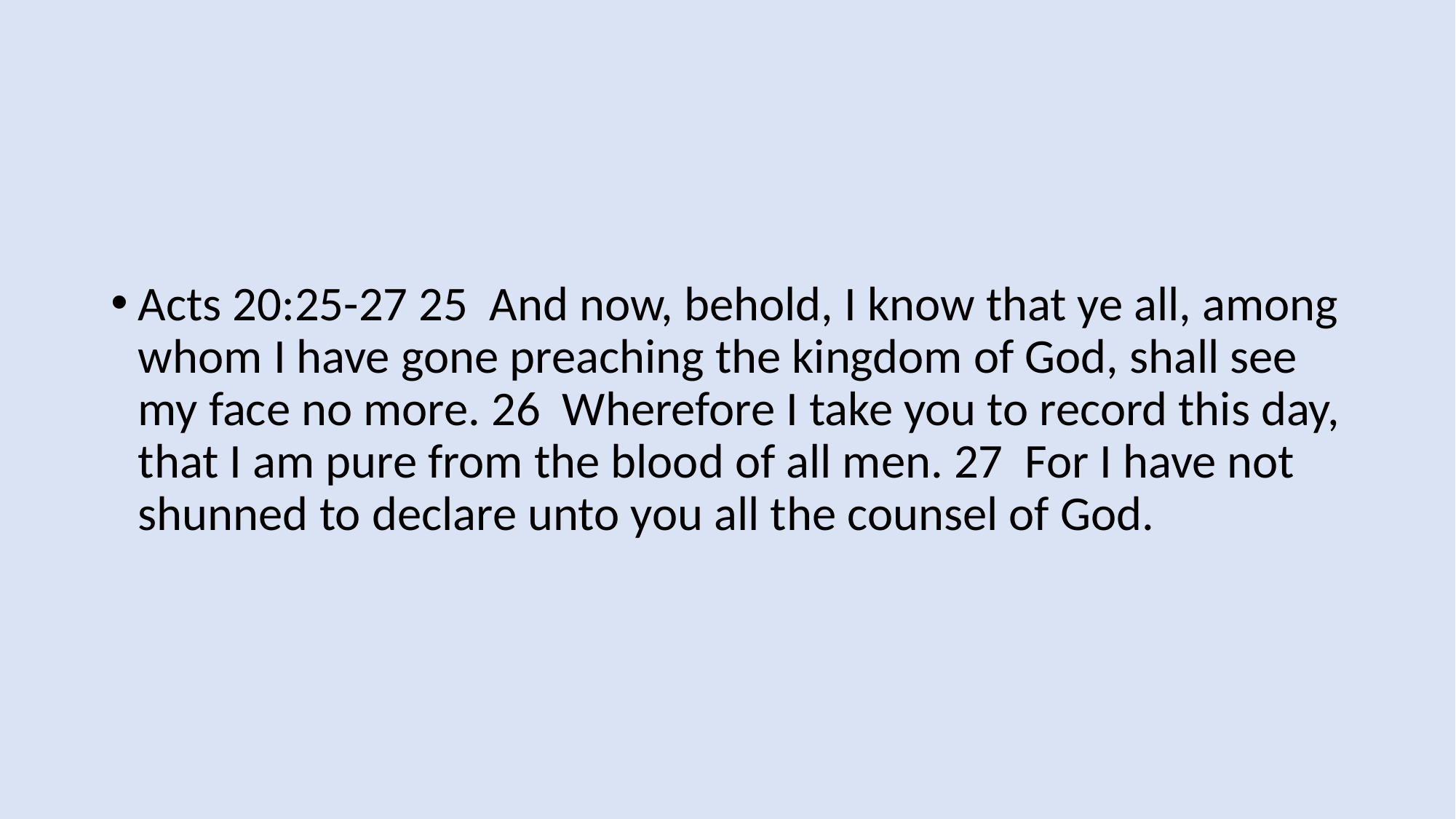

Acts 20:25-27 25  And now, behold, I know that ye all, among whom I have gone preaching the kingdom of God, shall see my face no more. 26  Wherefore I take you to record this day, that I am pure from the blood of all men. 27  For I have not shunned to declare unto you all the counsel of God.